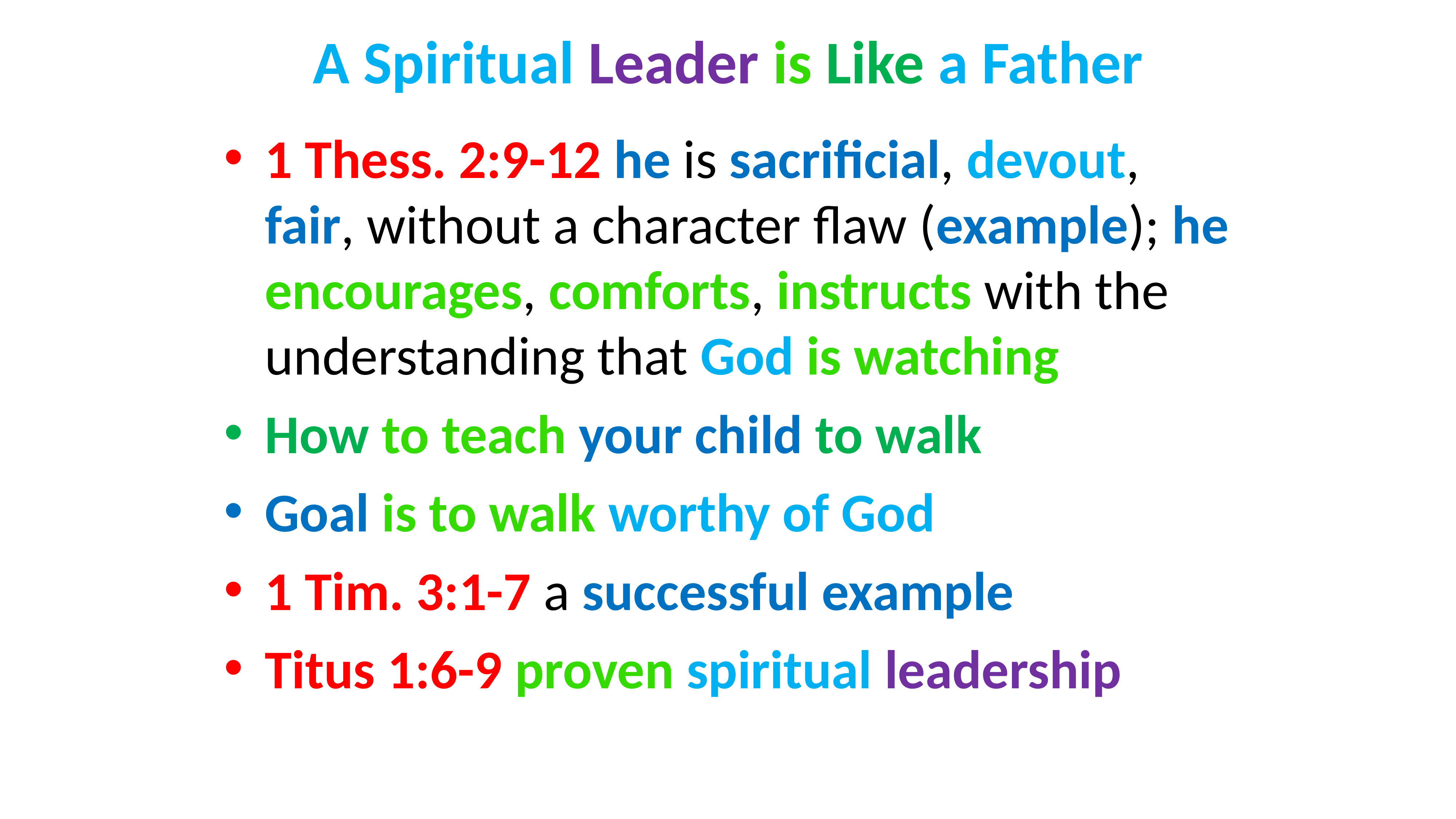

# A Spiritual Leader is Like a Father
1 Thess. 2:9-12 he is sacrificial, devout, fair, without a character flaw (example); he encourages, comforts, instructs with the understanding that God is watching
How to teach your child to walk
Goal is to walk worthy of God
1 Tim. 3:1-7 a successful example
Titus 1:6-9 proven spiritual leadership